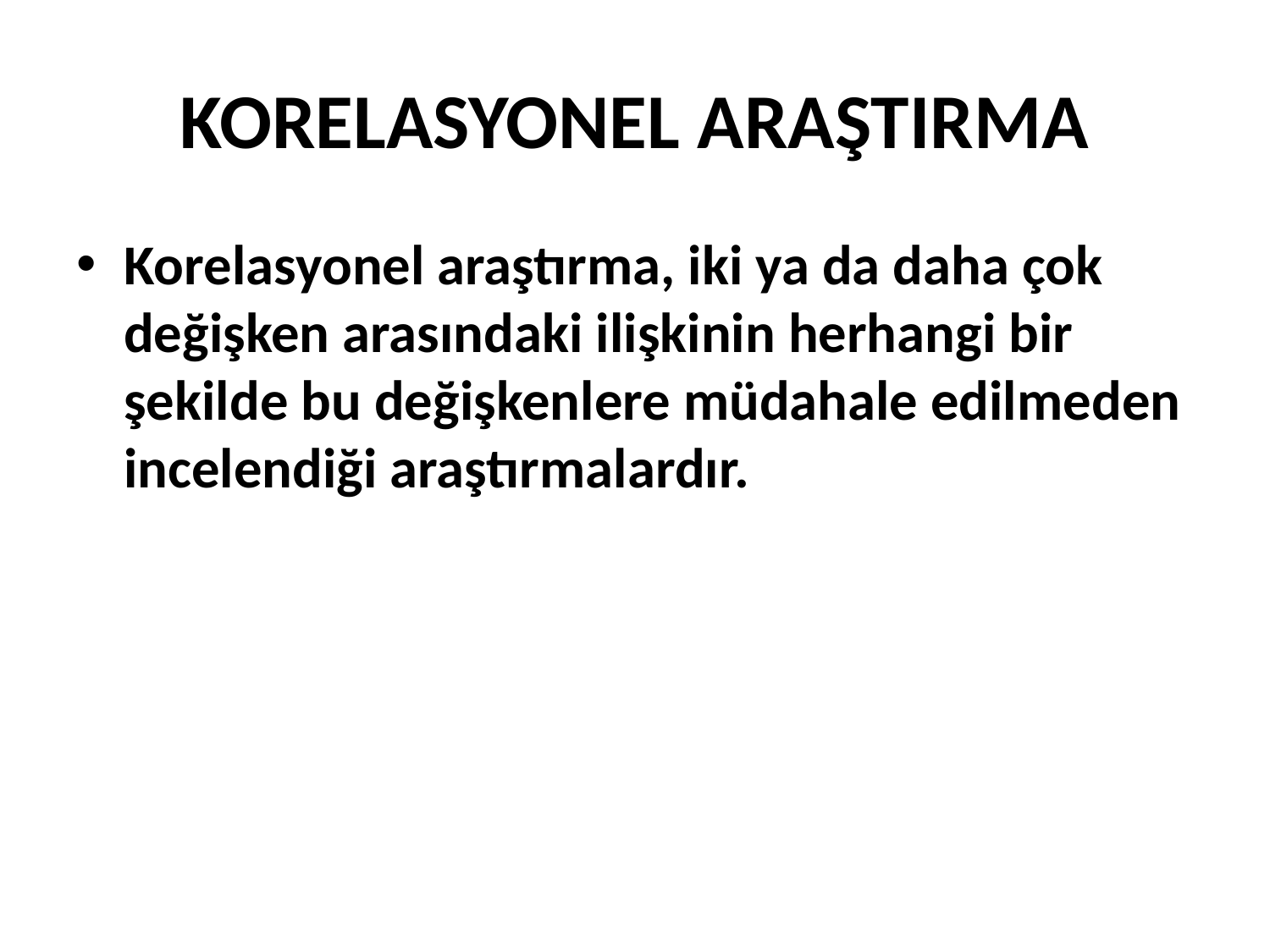

# KORELASYONEL ARAŞTIRMA
Korelasyonel araştırma, iki ya da daha çok değişken arasındaki ilişkinin herhangi bir şekilde bu değişkenlere müdahale edilmeden incelendiği araştırmalardır.